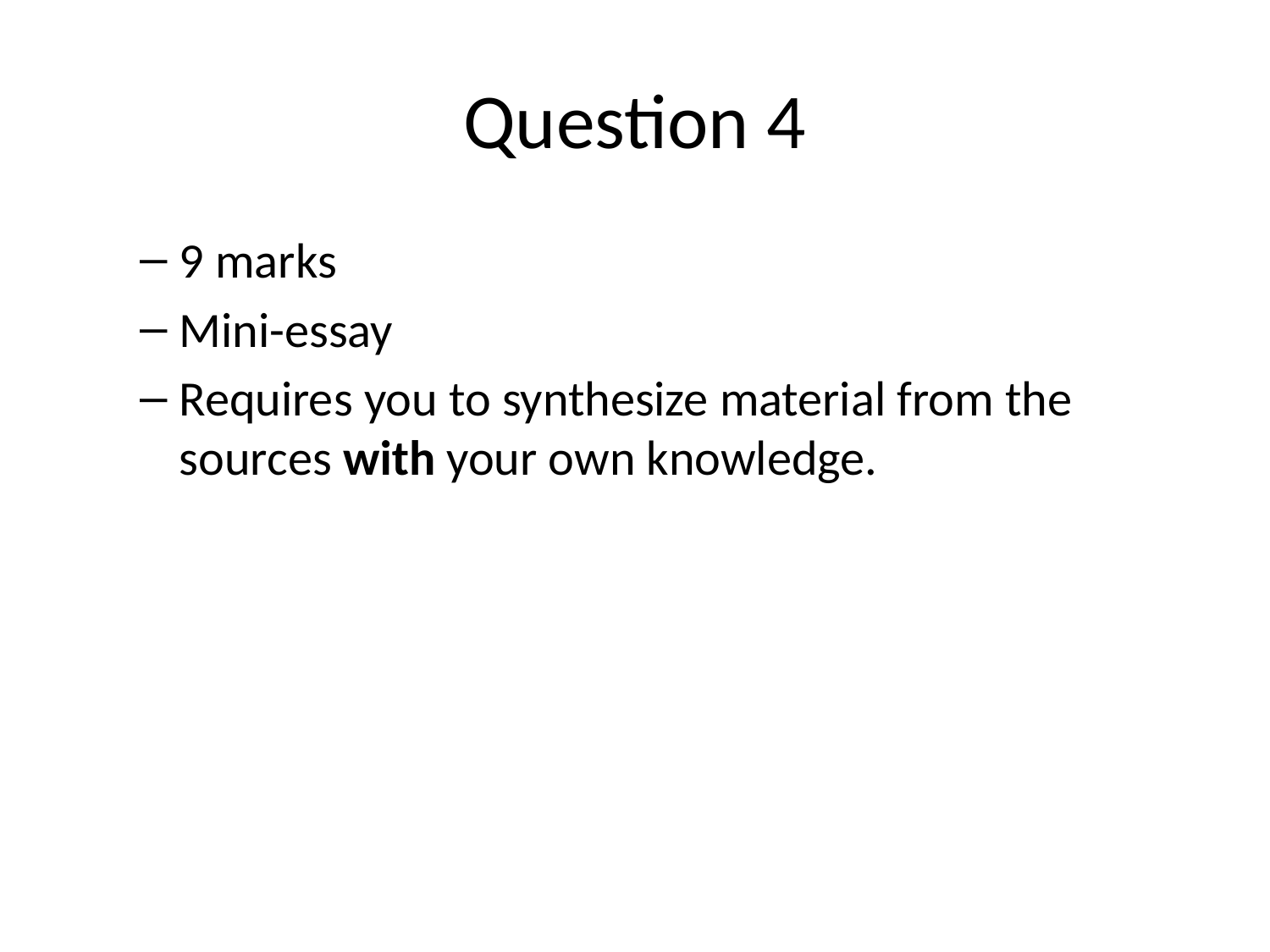

# Question 4
9 marks
Mini-essay
Requires you to synthesize material from the sources with your own knowledge.